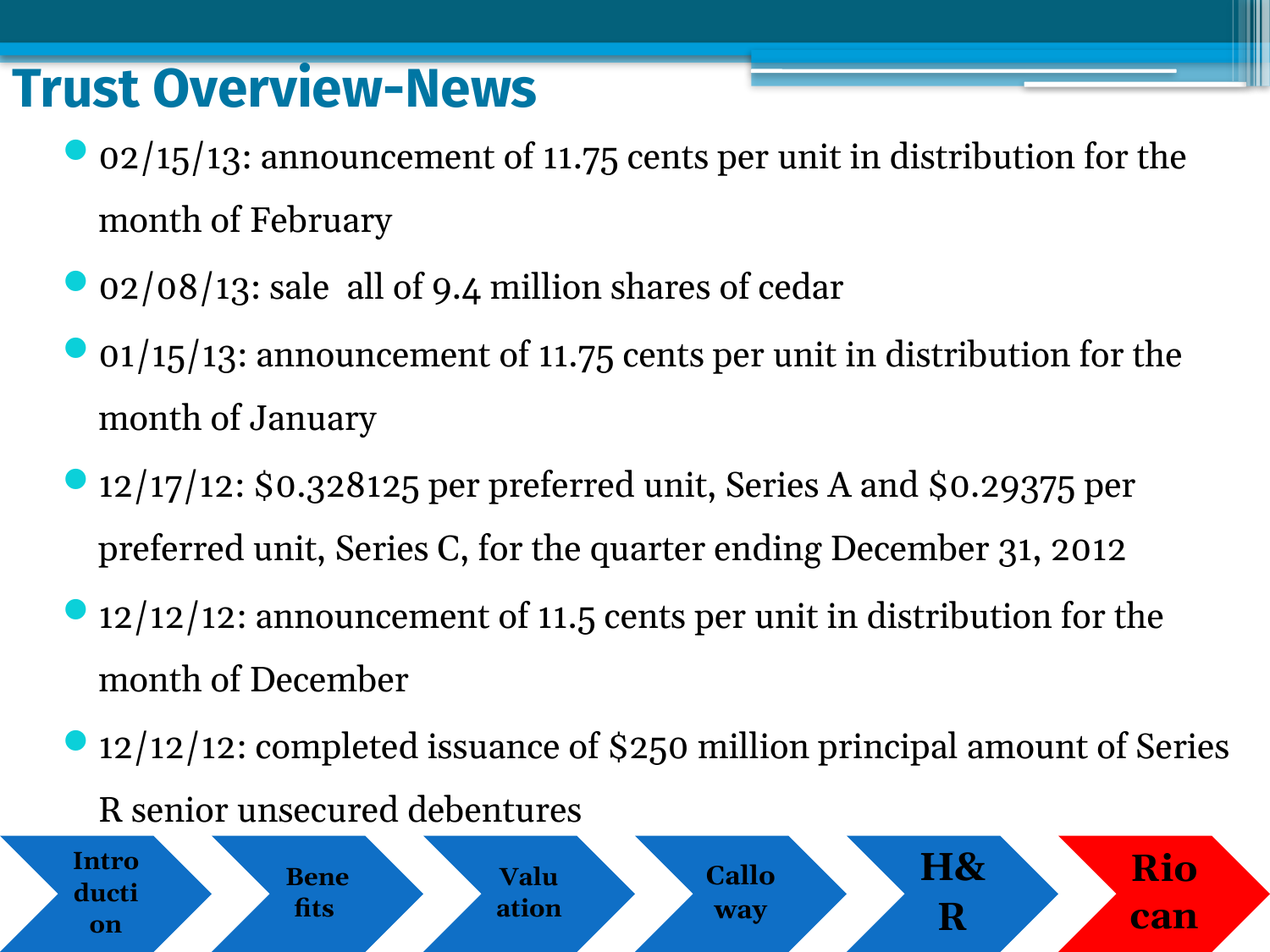

# Trust Overview-News
02/15/13: announcement of 11.75 cents per unit in distribution for the month of February
02/08/13: sale  all of 9.4 million shares of cedar
01/15/13: announcement of 11.75 cents per unit in distribution for the month of January
12/17/12: $0.328125 per preferred unit, Series A and $0.29375 per preferred unit, Series C, for the quarter ending December 31, 2012
12/12/12: announcement of 11.5 cents per unit in distribution for the month of December
12/12/12: completed issuance of $250 million principal amount of Series R senior unsecured debentures
Introduction
Benefits
Valuation
Riocan
H&R
Calloway